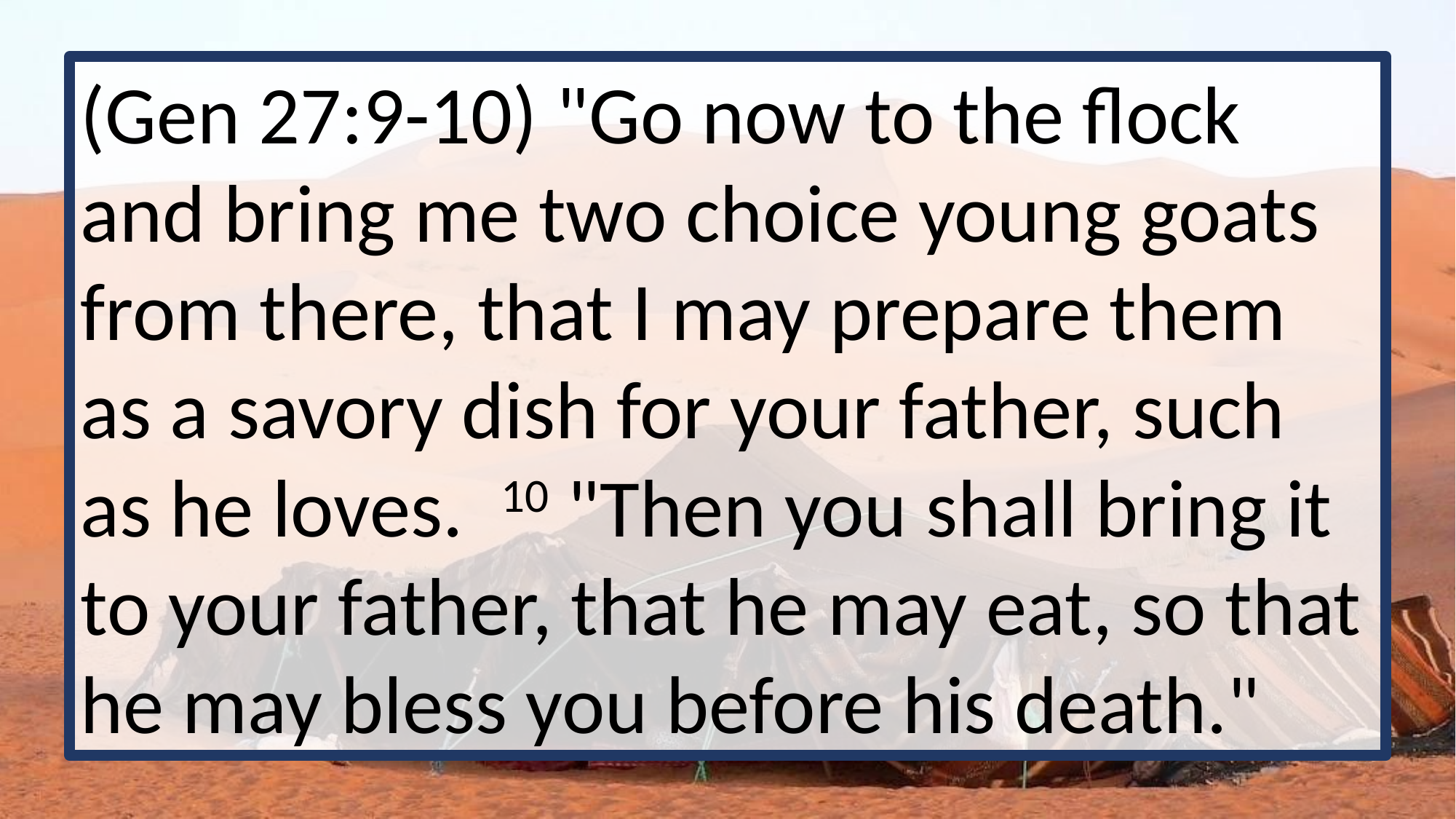

(Gen 27:9-10) "Go now to the flock and bring me two choice young goats from there, that I may prepare them as a savory dish for your father, such as he loves.  10 "Then you shall bring it to your father, that he may eat, so that he may bless you before his death."